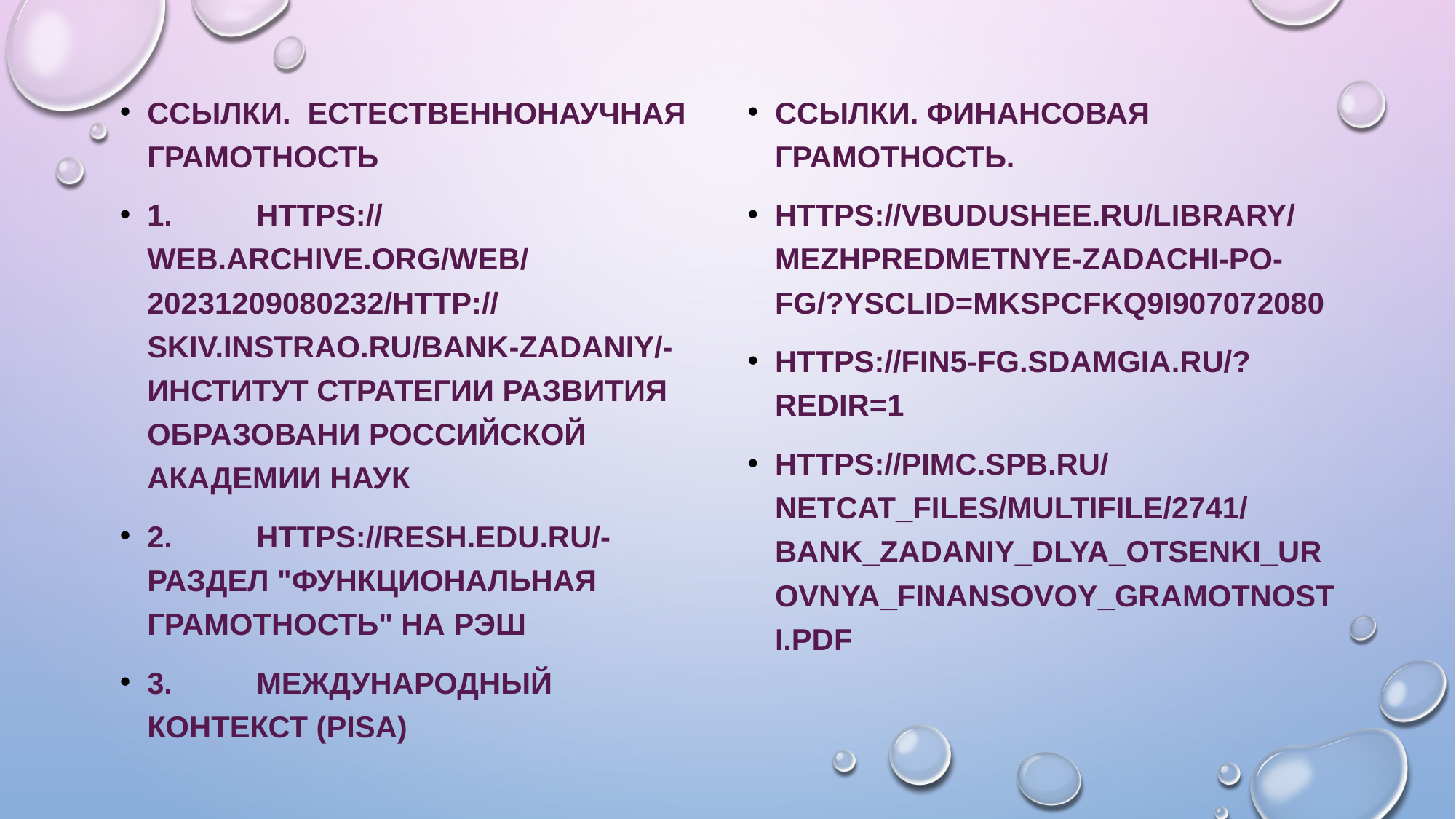

Ссылки.  Естественнонаучная грамотность
1.	https://web.archive.org/web/20231209080232/http://skiv.instrao.ru/bank-zadaniy/- ИНСТИТУТ СТРАТЕГИИ РАЗВИТИЯ ОБРАЗОВАНИ РОССИЙСКОЙ АКАДЕМИИ НАУК
2.	https://resh.edu.ru/-  Раздел "Функциональная грамотность" на РЭШ
3.	Международный контекст (PISA)
Ссылки. Финансовая грамотность.
https://vbudushee.ru/library/mezhpredmetnye-zadachi-po-fg/?ysclid=mkspcfkq9i907072080
https://fin5-fg.sdamgia.ru/?redir=1
https://pimc.spb.ru/netcat_files/multifile/2741/Bank_zadaniy_dlya_otsenki_urovnya_finansovoy_gramotnosti.pdf